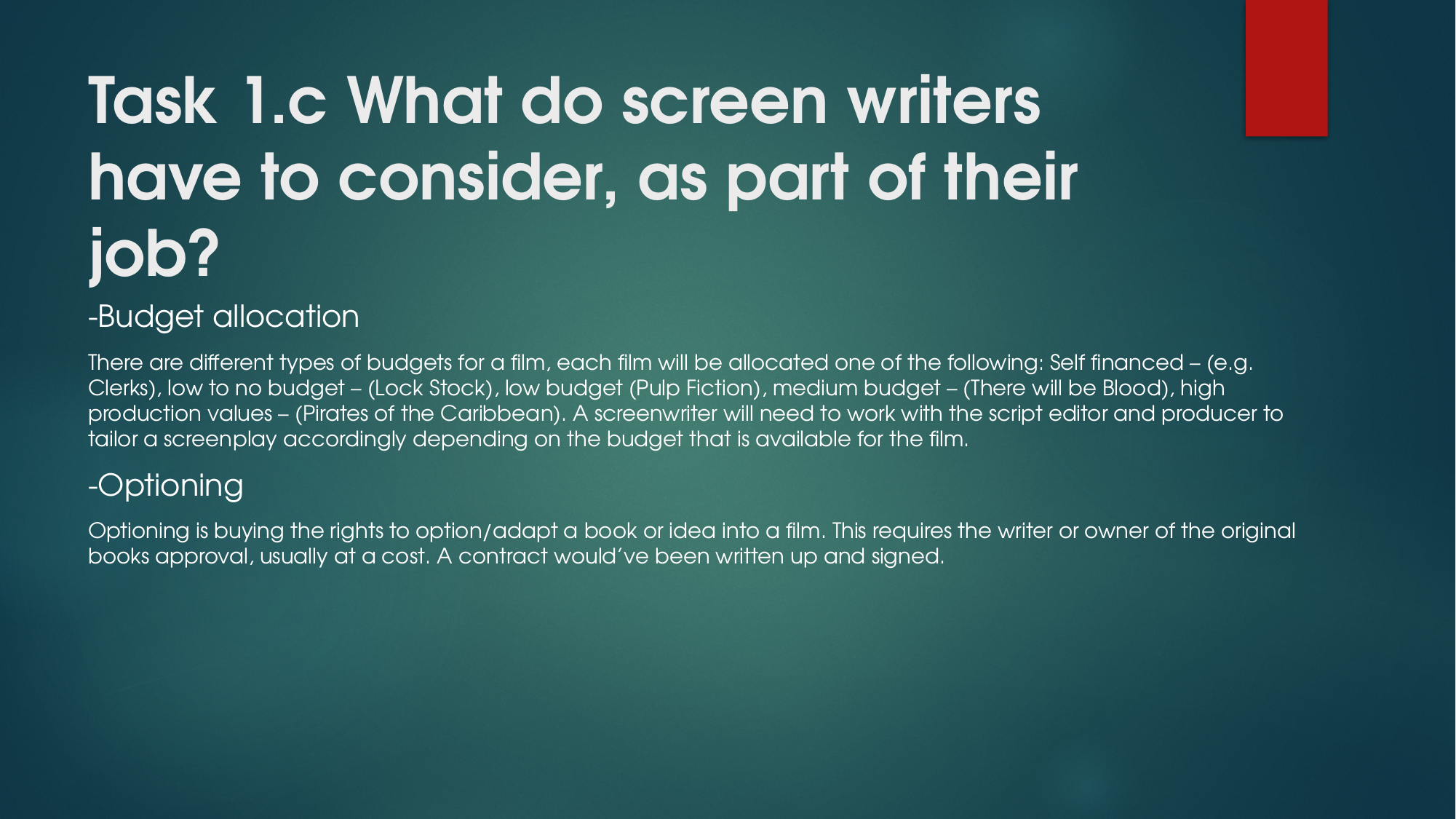

# Task 1.c What do screen writers have to consider, as part of their job?
-Budget allocation
There are different types of budgets for a film, each film will be allocated one of the following: Self financed – (e.g. Clerks), low to no budget – (Lock Stock), low budget (Pulp Fiction), medium budget – (There will be Blood), high production values – (Pirates of the Caribbean). A screenwriter will need to work with the script editor and producer to tailor a screenplay accordingly depending on the budget that is available for the film.
-Optioning
Optioning is buying the rights to option/adapt a book or idea into a film. This requires the writer or owner of the original books approval, usually at a cost. A contract would’ve been written up and signed.